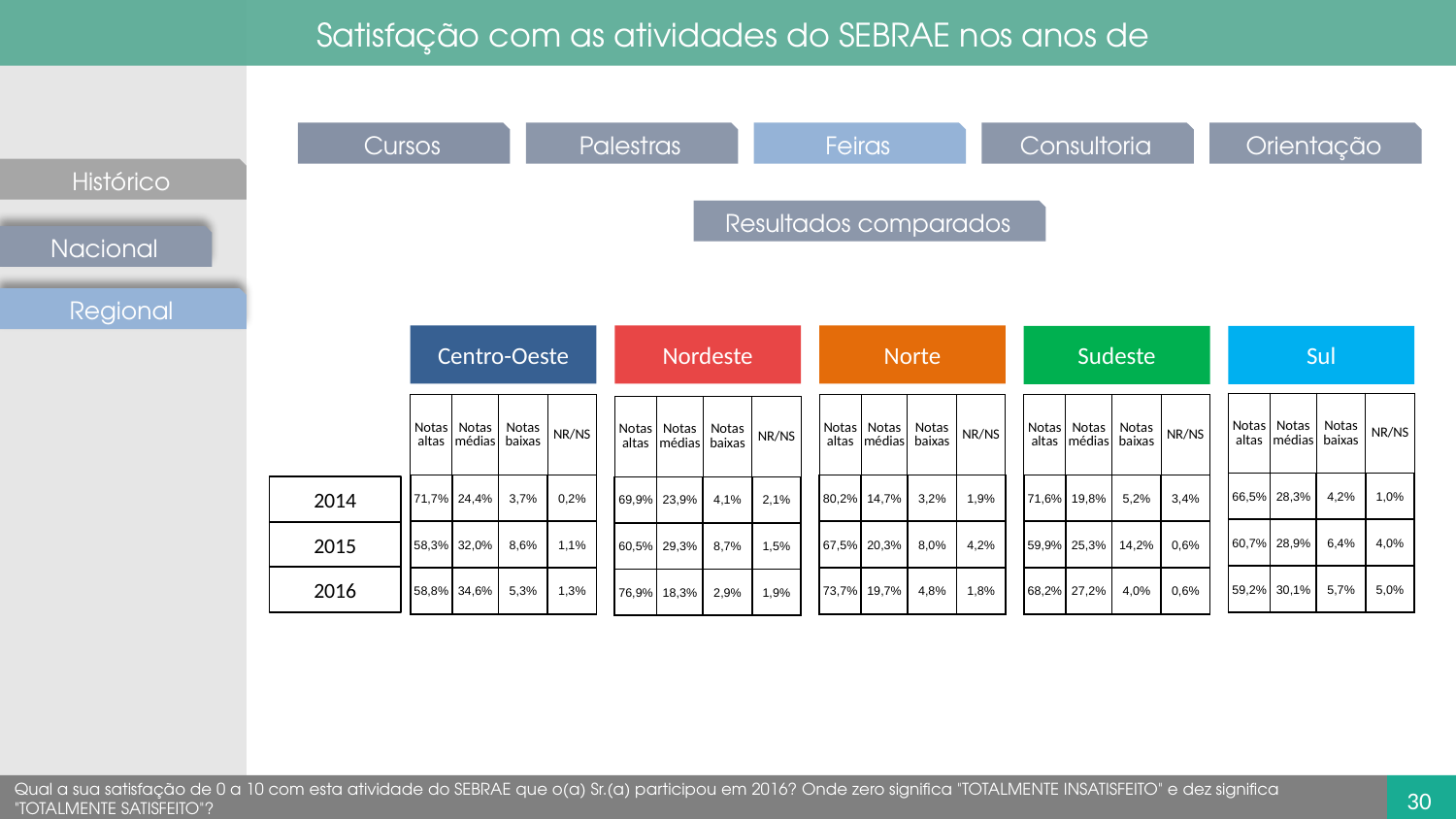

Satisfação com as atividades do SEBRAE nos anos de
Cursos
Palestras
Feiras
Consultoria
Orientação
Histórico
Resultados comparados
Nacional
Regional
Centro-Oeste
Norte
Nordeste
Sudeste
Sul
| Notas altas | Notas médias | Notas baixas | NR/NS |
| --- | --- | --- | --- |
| 66,5% | 28,3% | 4,2% | 1,0% |
| 60,7% | 28,9% | 6,4% | 4,0% |
| 59,2% | 30,1% | 5,7% | 5,0% |
| Notas altas | Notas médias | Notas baixas | NR/NS |
| --- | --- | --- | --- |
| 71,7% | 24,4% | 3,7% | 0,2% |
| 58,3% | 32,0% | 8,6% | 1,1% |
| 58,8% | 34,6% | 5,3% | 1,3% |
| Notas altas | Notas médias | Notas baixas | NR/NS |
| --- | --- | --- | --- |
| 80,2% | 14,7% | 3,2% | 1,9% |
| 67,5% | 20,3% | 8,0% | 4,2% |
| 73,7% | 19,7% | 4,8% | 1,8% |
| Notas altas | Notas médias | Notas baixas | NR/NS |
| --- | --- | --- | --- |
| 71,6% | 19,8% | 5,2% | 3,4% |
| 59,9% | 25,3% | 14,2% | 0,6% |
| 68,2% | 27,2% | 4,0% | 0,6% |
| Notas altas | Notas médias | Notas baixas | NR/NS |
| --- | --- | --- | --- |
| 69,9% | 23,9% | 4,1% | 2,1% |
| 60,5% | 29,3% | 8,7% | 1,5% |
| 76,9% | 18,3% | 2,9% | 1,9% |
2014
2015
2016
Qual a sua satisfação de 0 a 10 com esta atividade do SEBRAE que o(a) Sr.(a) participou em 2016? Onde zero significa "TOTALMENTE INSATISFEITO" e dez significa "TOTALMENTE SATISFEITO"?

30